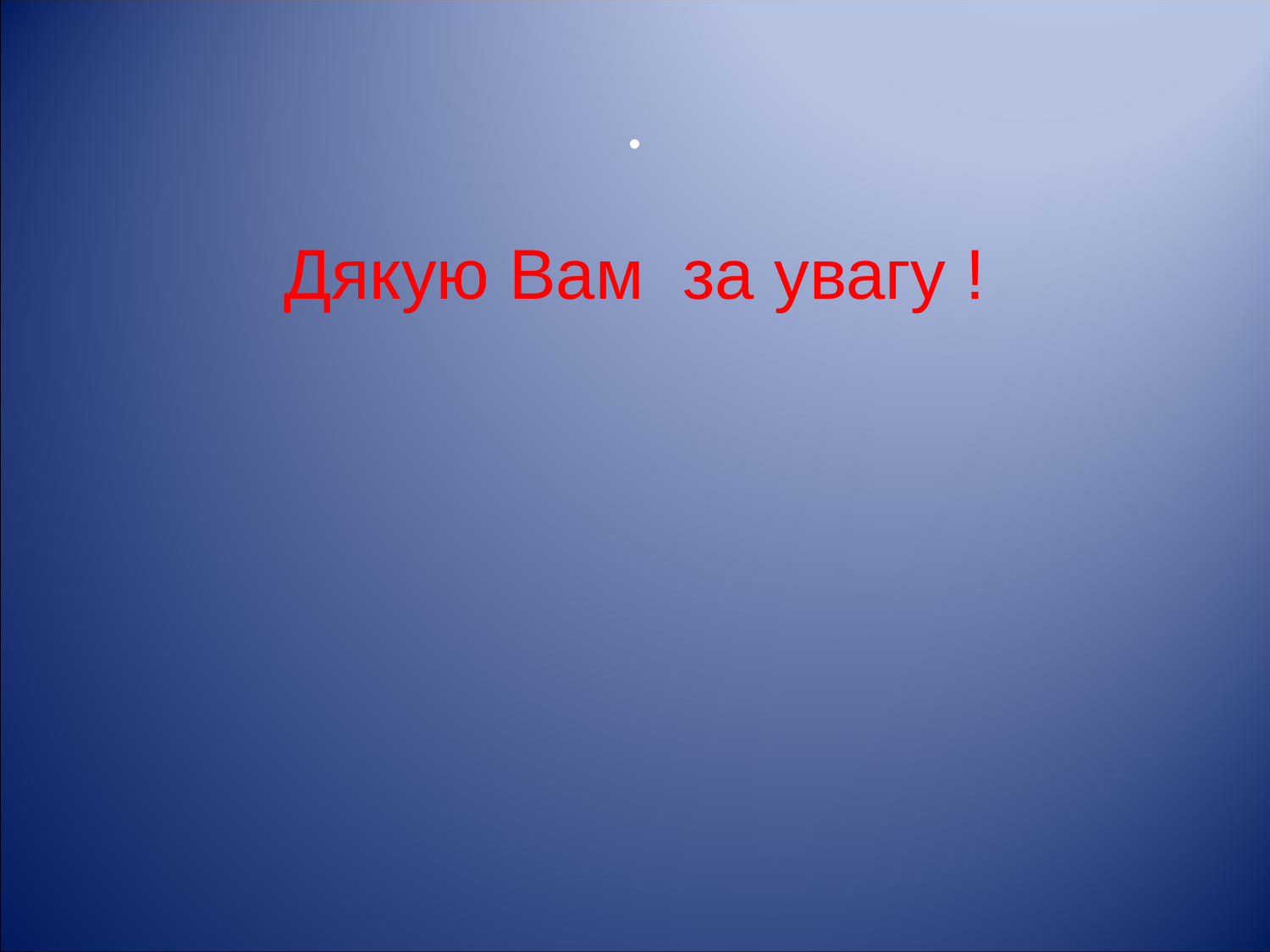

# .
Дякую Вам  за увагу !